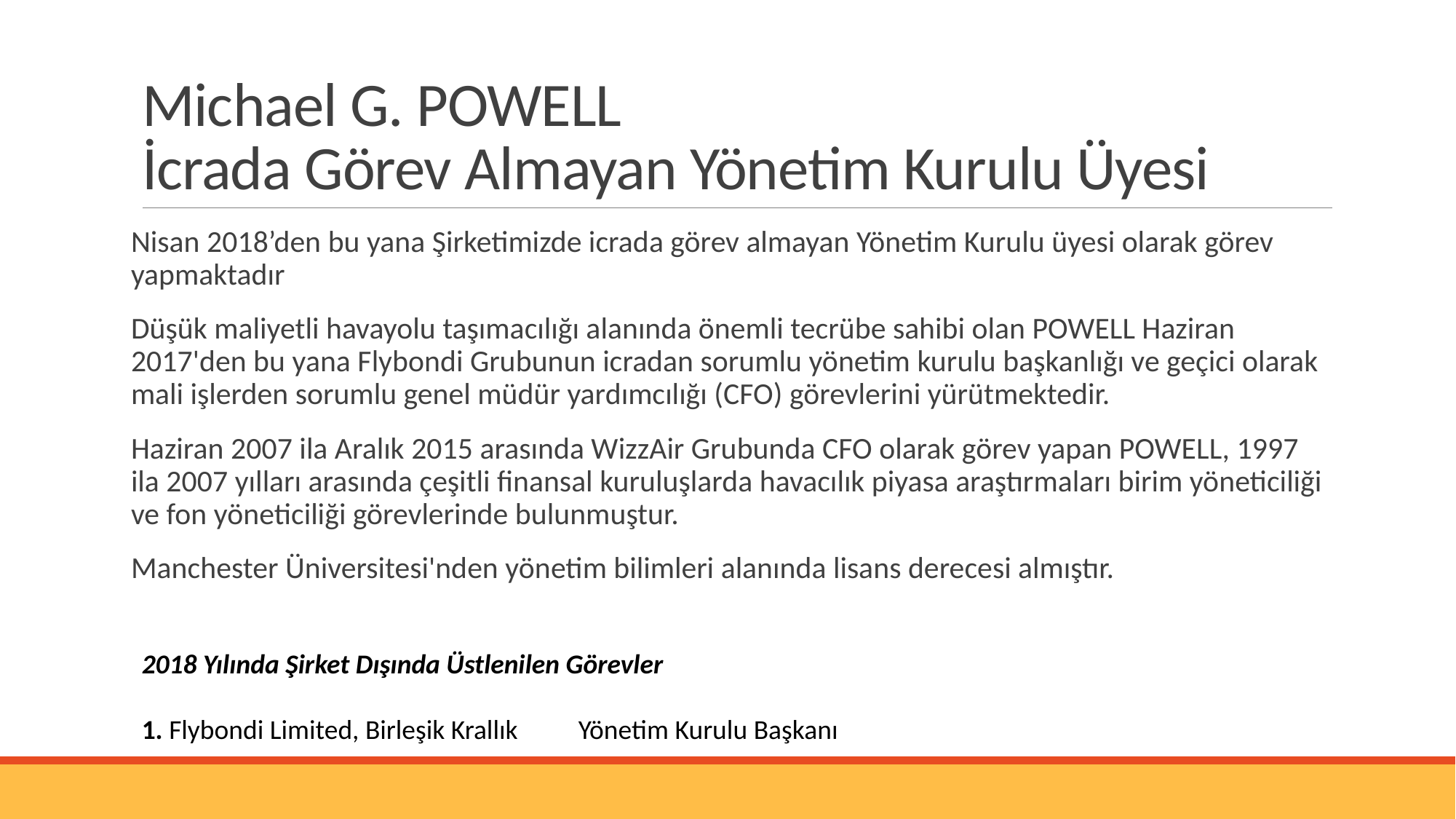

# Michael G. POWELL İcrada Görev Almayan Yönetim Kurulu Üyesi
Nisan 2018’den bu yana Şirketimizde icrada görev almayan Yönetim Kurulu üyesi olarak görev yapmaktadır
Düşük maliyetli havayolu taşımacılığı alanında önemli tecrübe sahibi olan POWELL Haziran 2017'den bu yana Flybondi Grubunun icradan sorumlu yönetim kurulu başkanlığı ve geçici olarak mali işlerden sorumlu genel müdür yardımcılığı (CFO) görevlerini yürütmektedir.
Haziran 2007 ila Aralık 2015 arasında WizzAir Grubunda CFO olarak görev yapan POWELL, 1997 ila 2007 yılları arasında çeşitli finansal kuruluşlarda havacılık piyasa araştırmaları birim yöneticiliği ve fon yöneticiliği görevlerinde bulunmuştur.
Manchester Üniversitesi'nden yönetim bilimleri alanında lisans derecesi almıştır.
2018 Yılında Şirket Dışında Üstlenilen Görevler

1. Flybondi Limited, Birleşik Krallık 	Yönetim Kurulu Başkanı